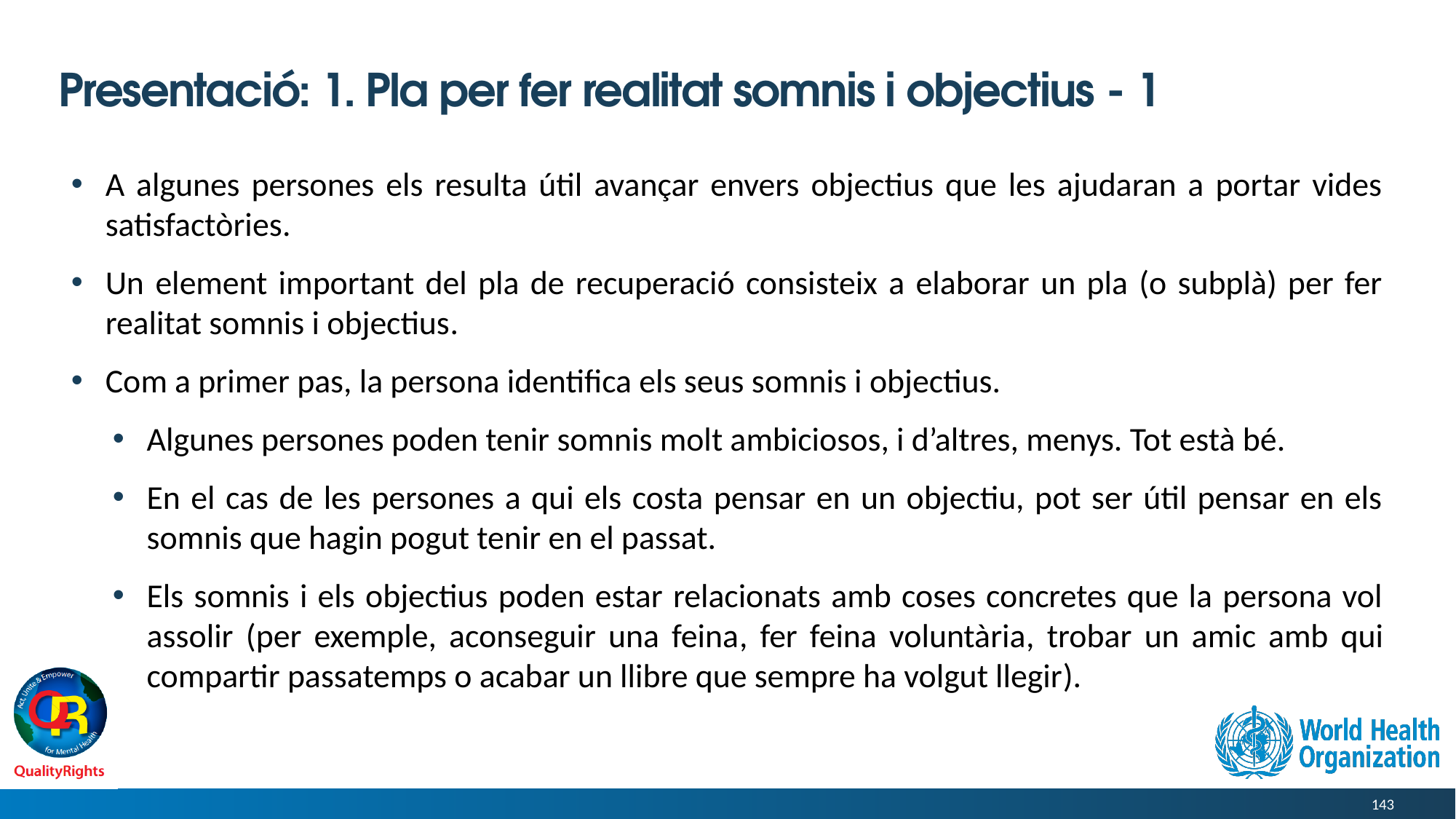

# Presentació: 1. Pla per fer realitat somnis i objectius - 1
A algunes persones els resulta útil avançar envers objectius que les ajudaran a portar vides satisfactòries.
Un element important del pla de recuperació consisteix a elaborar un pla (o subplà) per fer realitat somnis i objectius.
Com a primer pas, la persona identifica els seus somnis i objectius.
Algunes persones poden tenir somnis molt ambiciosos, i d’altres, menys. Tot està bé.
En el cas de les persones a qui els costa pensar en un objectiu, pot ser útil pensar en els somnis que hagin pogut tenir en el passat.
Els somnis i els objectius poden estar relacionats amb coses concretes que la persona vol assolir (per exemple, aconseguir una feina, fer feina voluntària, trobar un amic amb qui compartir passatemps o acabar un llibre que sempre ha volgut llegir).